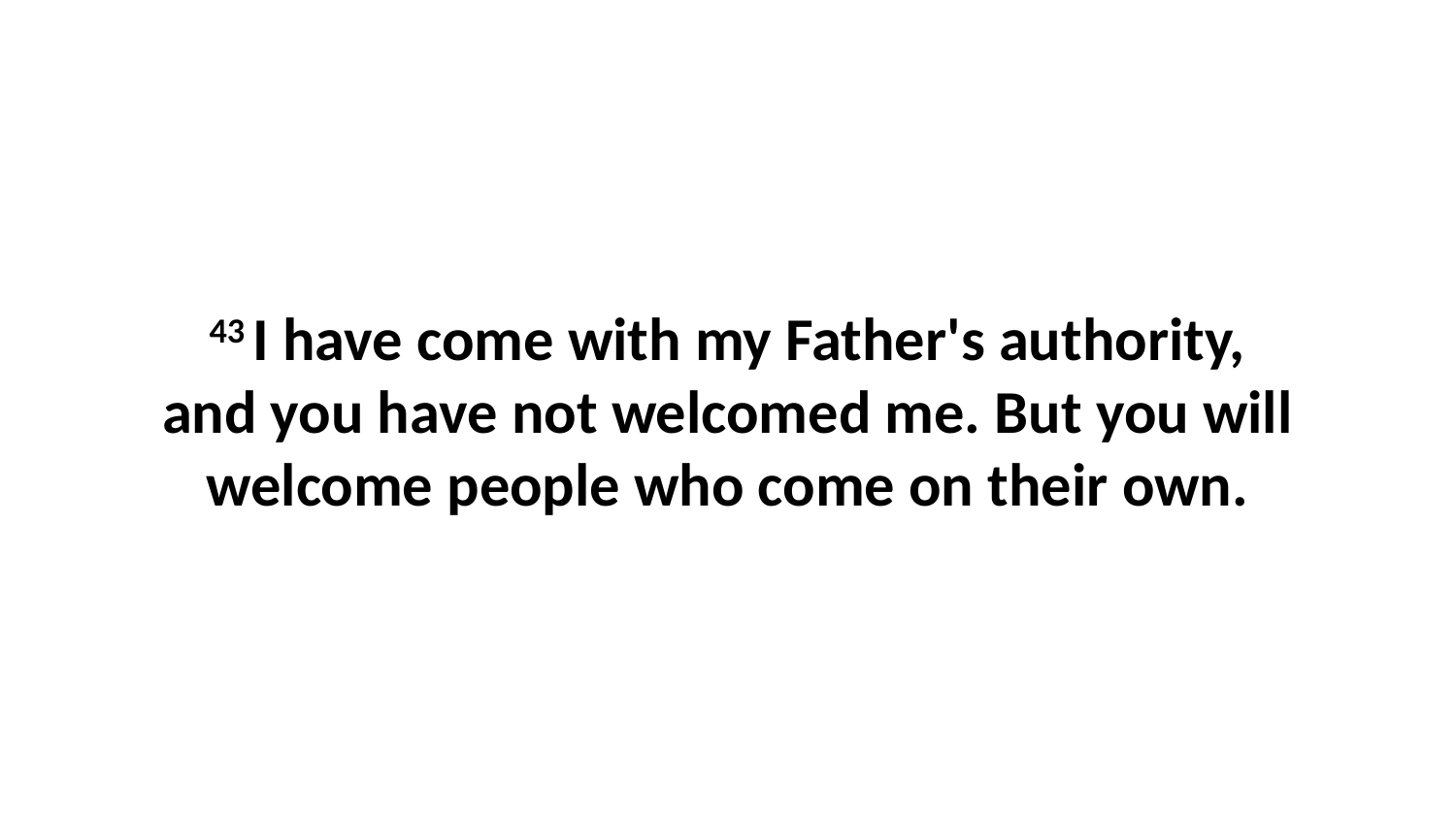

43 I have come with my Father's authority, and you have not welcomed me. But you will welcome people who come on their own.